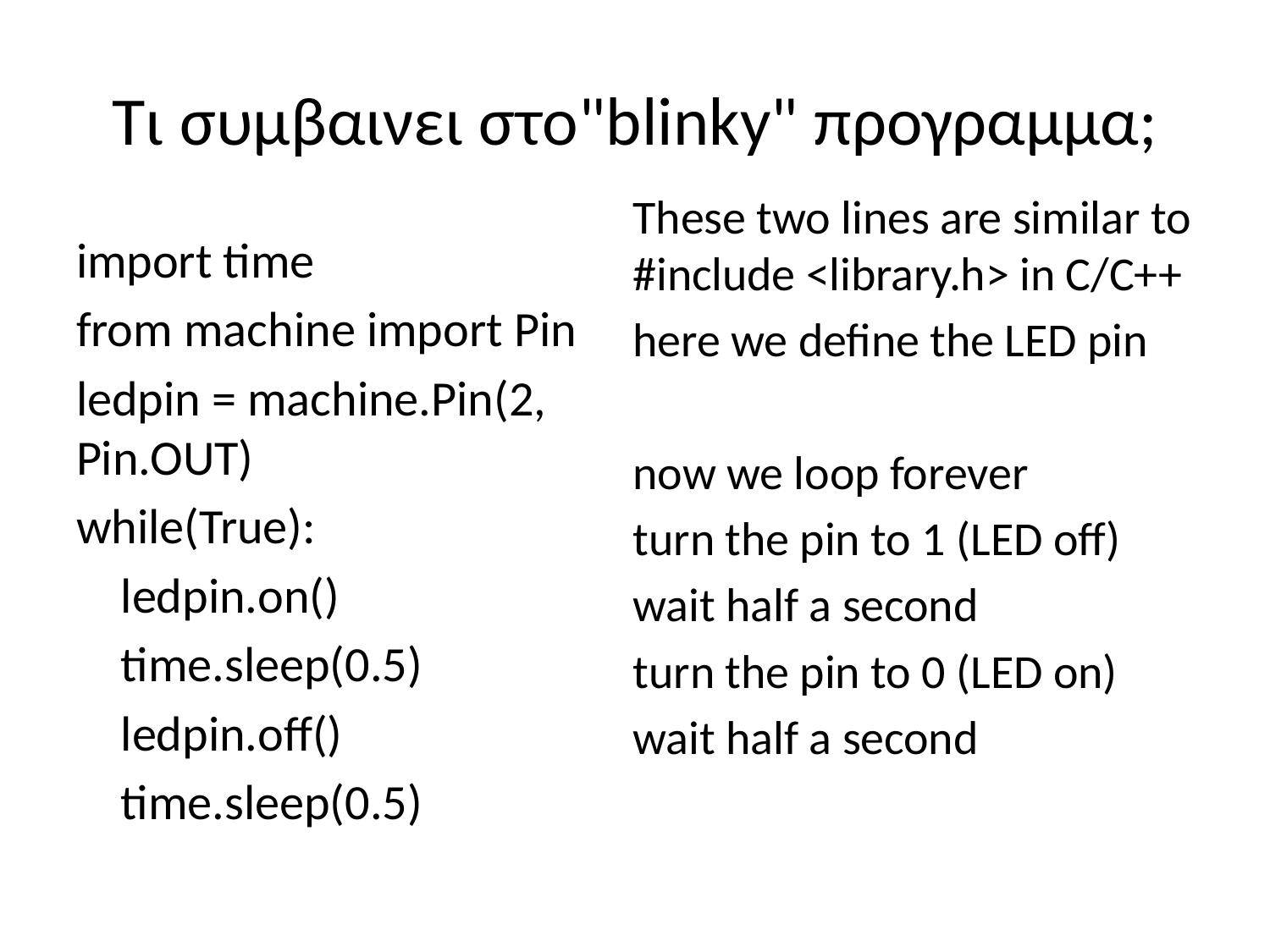

# Τι συμβαινει στο"blinky" προγραμμα;
These two lines are similar to #include <library.h> in C/C++
here we define the LED pin

now we loop forever
turn the pin to 1 (LED off)
wait half a second
turn the pin to 0 (LED on)
wait half a second
import time
from machine import Pin
ledpin = machine.Pin(2, Pin.OUT)
while(True):
    ledpin.on()
    time.sleep(0.5)
    ledpin.off()
    time.sleep(0.5)